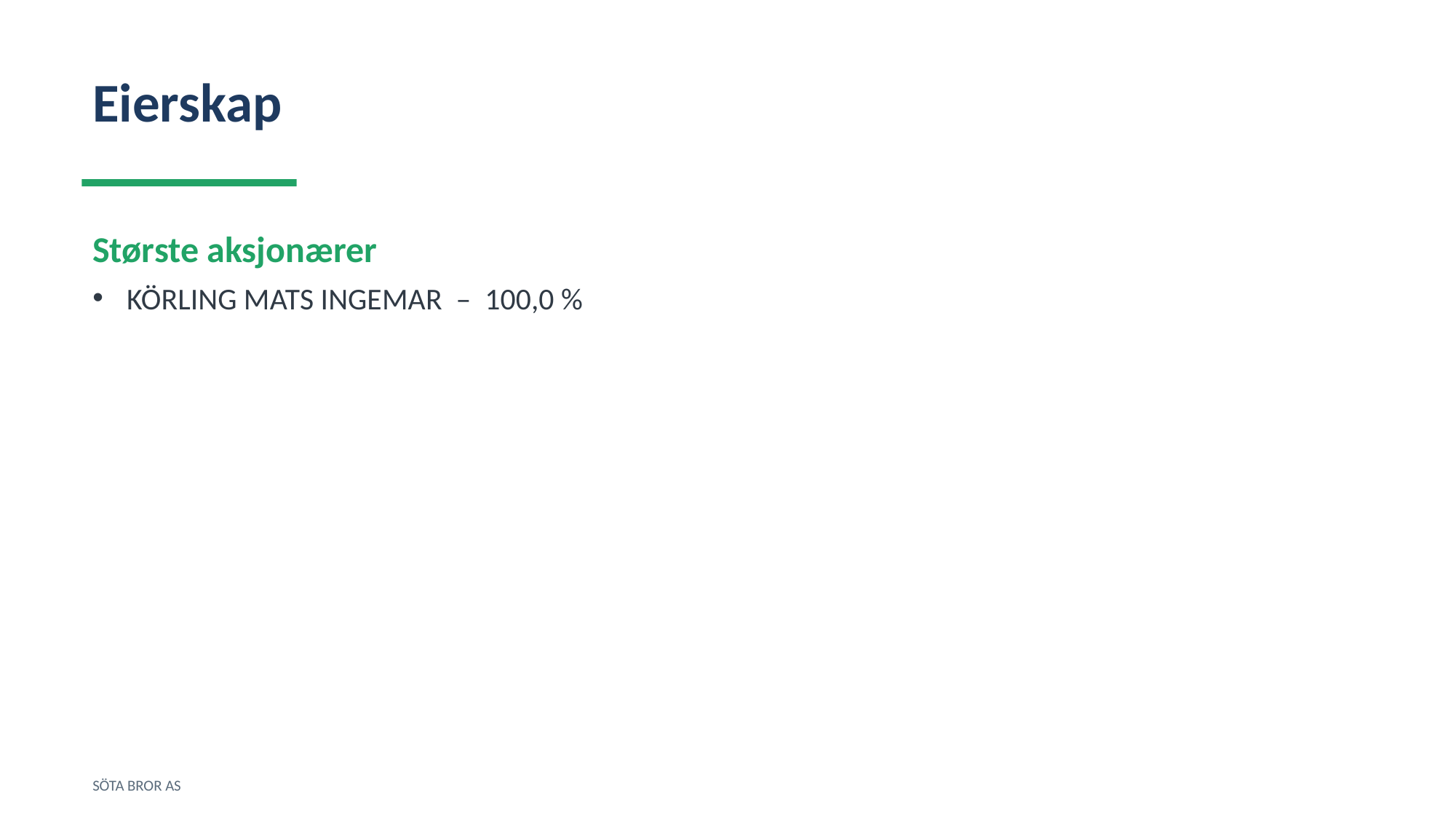

Eierskap

Største aksjonærer
KÖRLING MATS INGEMAR  –  100,0 %
SÖTA BROR AS